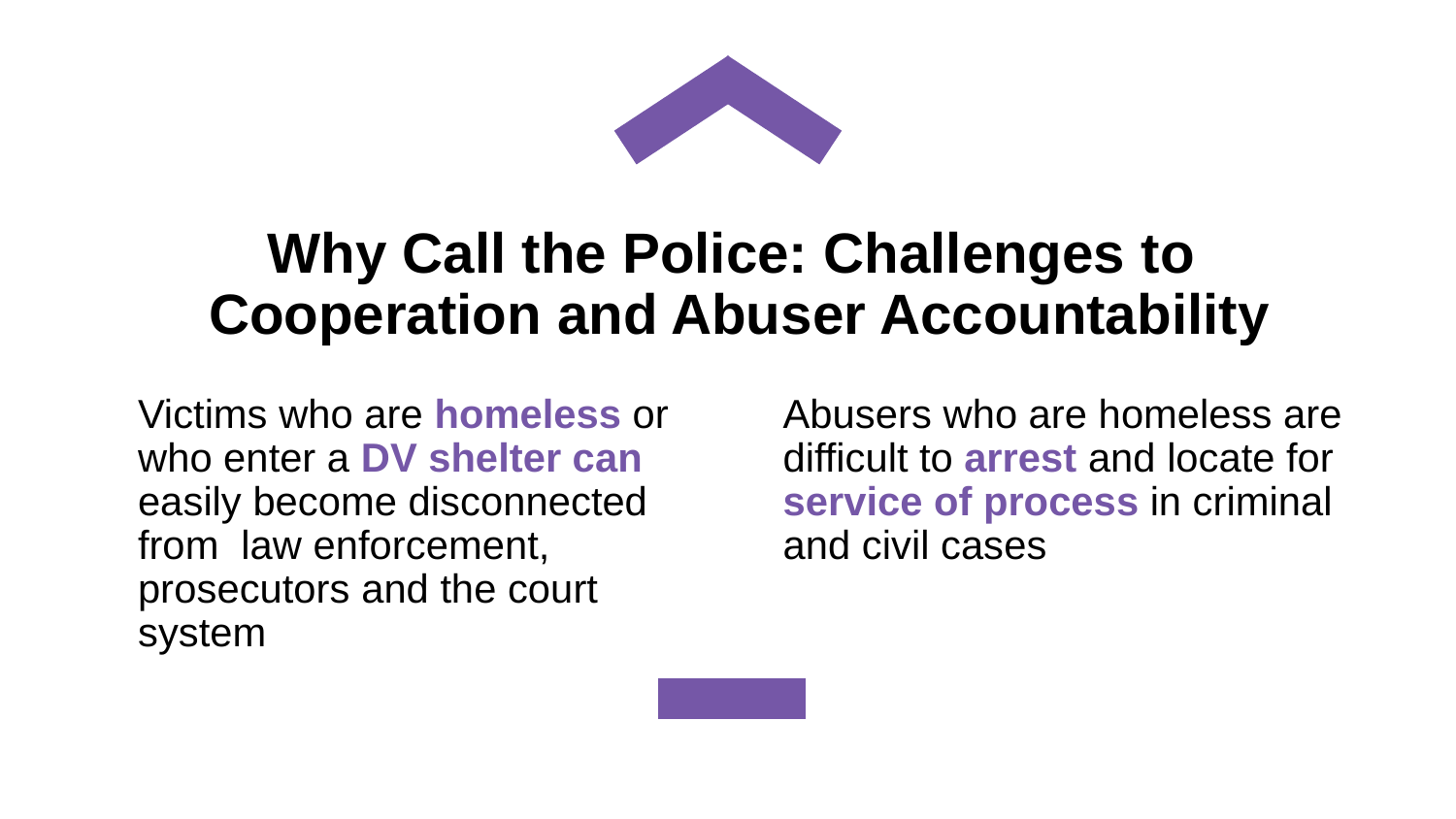

# Why Call the Police: Challenges to Cooperation and Abuser Accountability
Victims who are homeless or who enter a DV shelter can easily become disconnected from  law enforcement, prosecutors and the court system

Abusers who are homeless are difficult to arrest and locate for service of process in criminal and civil cases